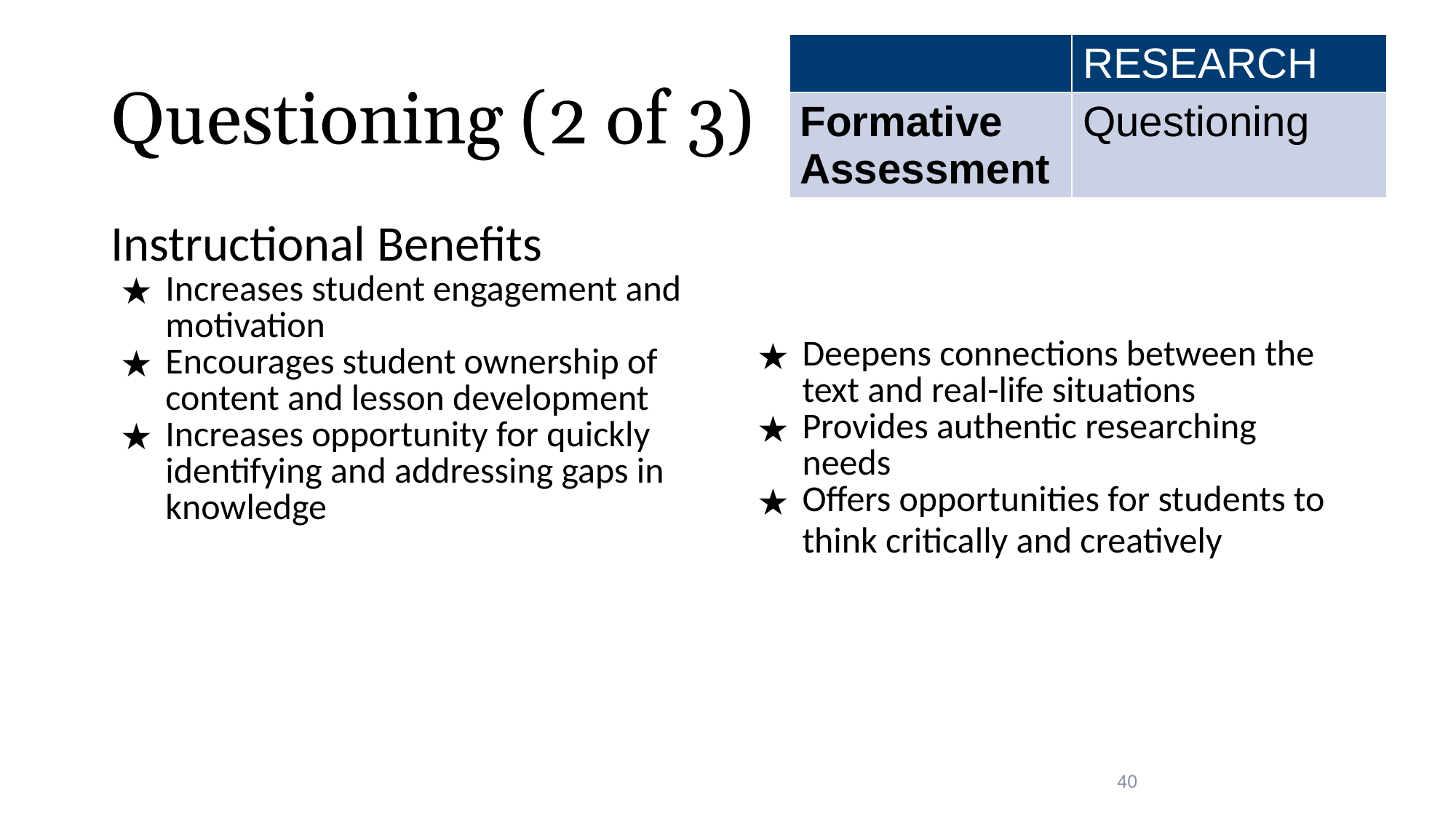

|  | RESEARCH |
| --- | --- |
| Formative Assessment | Questioning |
# Questioning (2 of 3)
Instructional Benefits
Increases student engagement and motivation
Encourages student ownership of content and lesson development
Increases opportunity for quickly identifying and addressing gaps in knowledge

Deepens connections between the text and real-life situations
Provides authentic researching needs
Offers opportunities for students to think critically and creatively
40